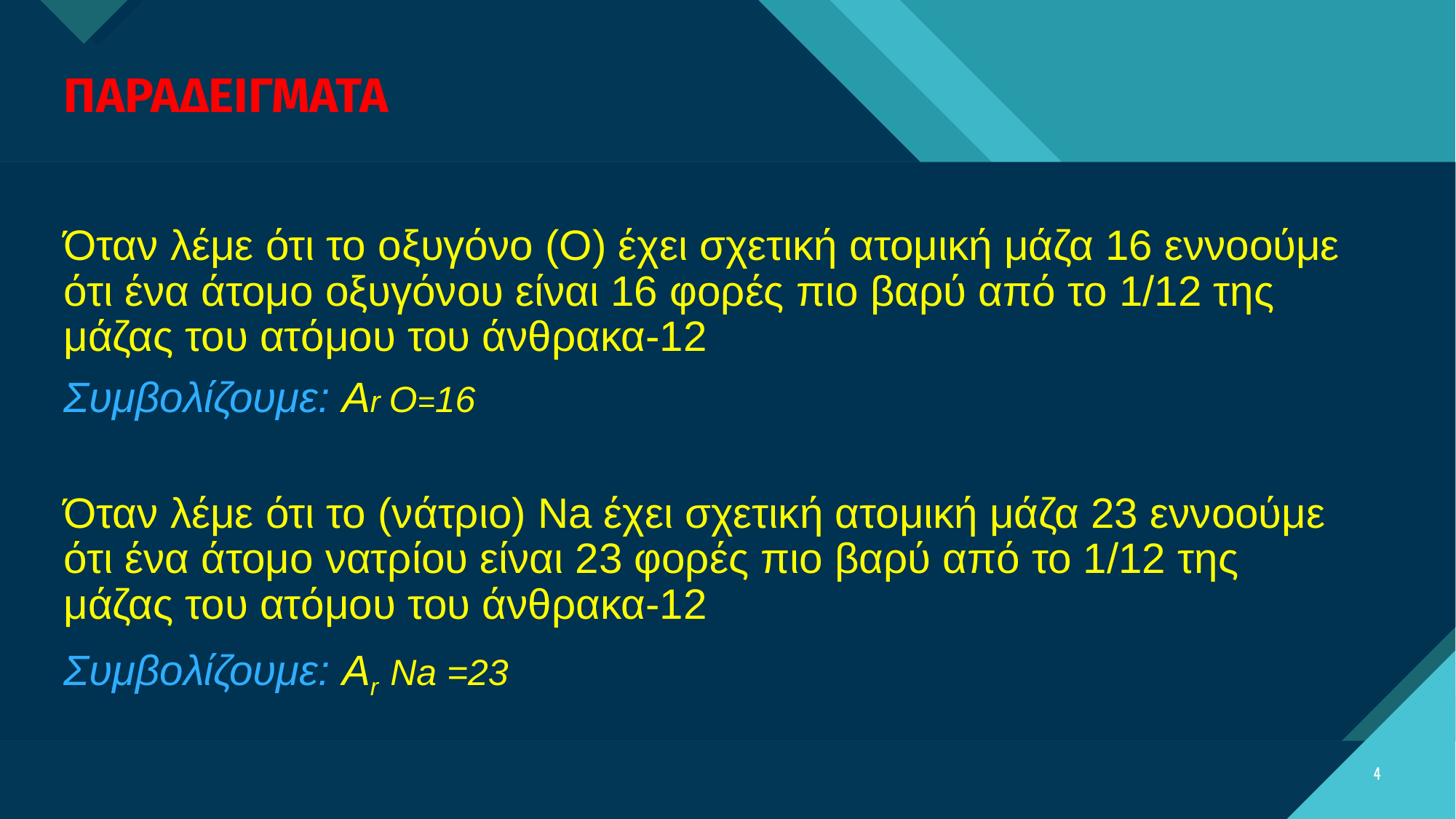

# ΠΑΡΑΔΕΙΓΜΑΤΑ
Όταν λέμε ότι το οξυγόνο (O) έχει σχετική ατομική μάζα 16 εννοούμε ότι ένα άτομο οξυγόνου είναι 16 φορές πιο βαρύ από το 1/12 της μάζας του ατόμου του άνθρακα-12
Συμβολίζουμε: Αr O=16

Όταν λέμε ότι το (νάτριο) Na έχει σχετική ατομική μάζα 23 εννοούμε ότι ένα άτομο νατρίου είναι 23 φορές πιο βαρύ από το 1/12 της μάζας του ατόμου του άνθρακα-12
Συμβολίζουμε: Αr Νa =23

4